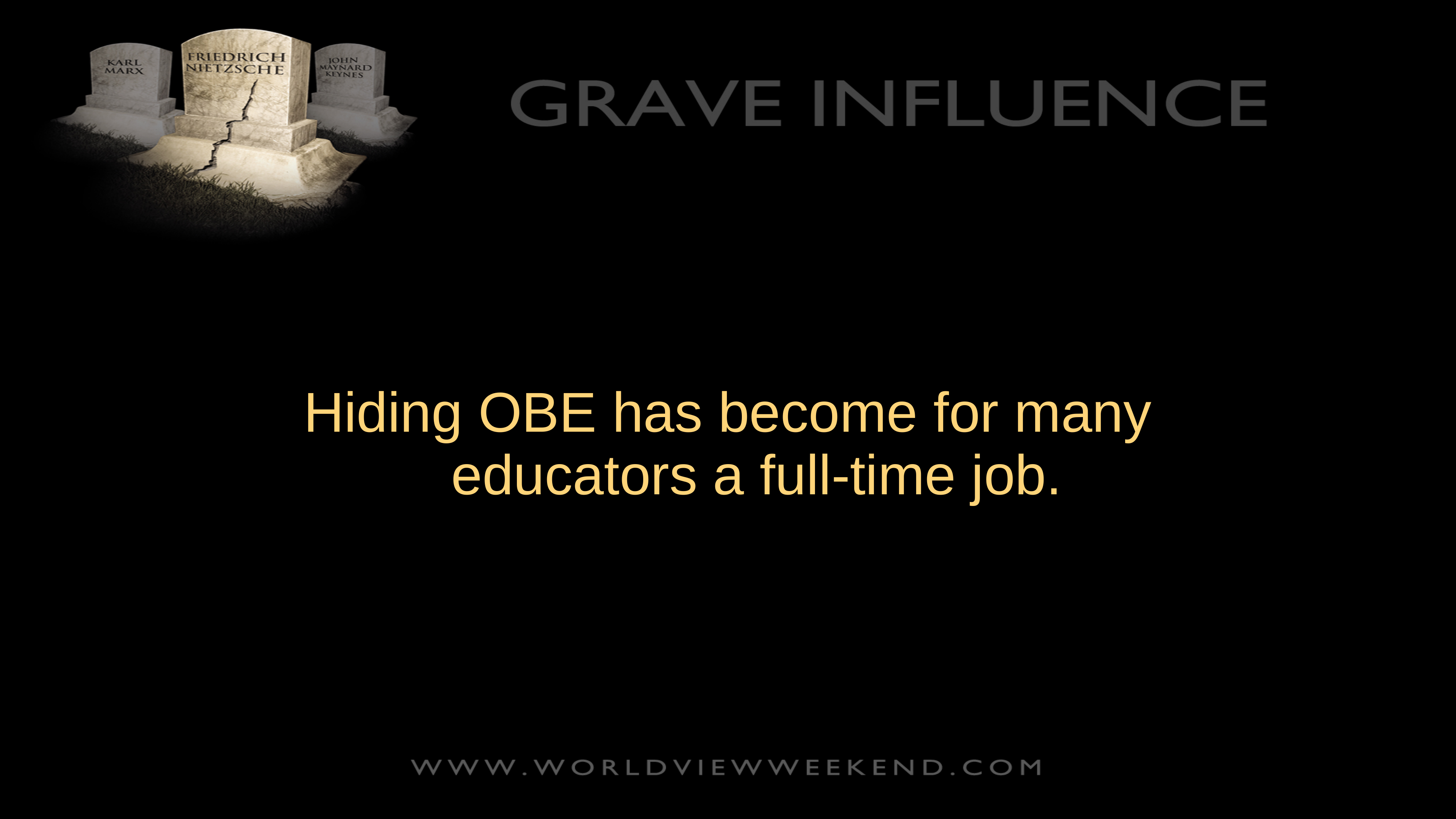

Hiding OBE has become for many educators a full-time job.